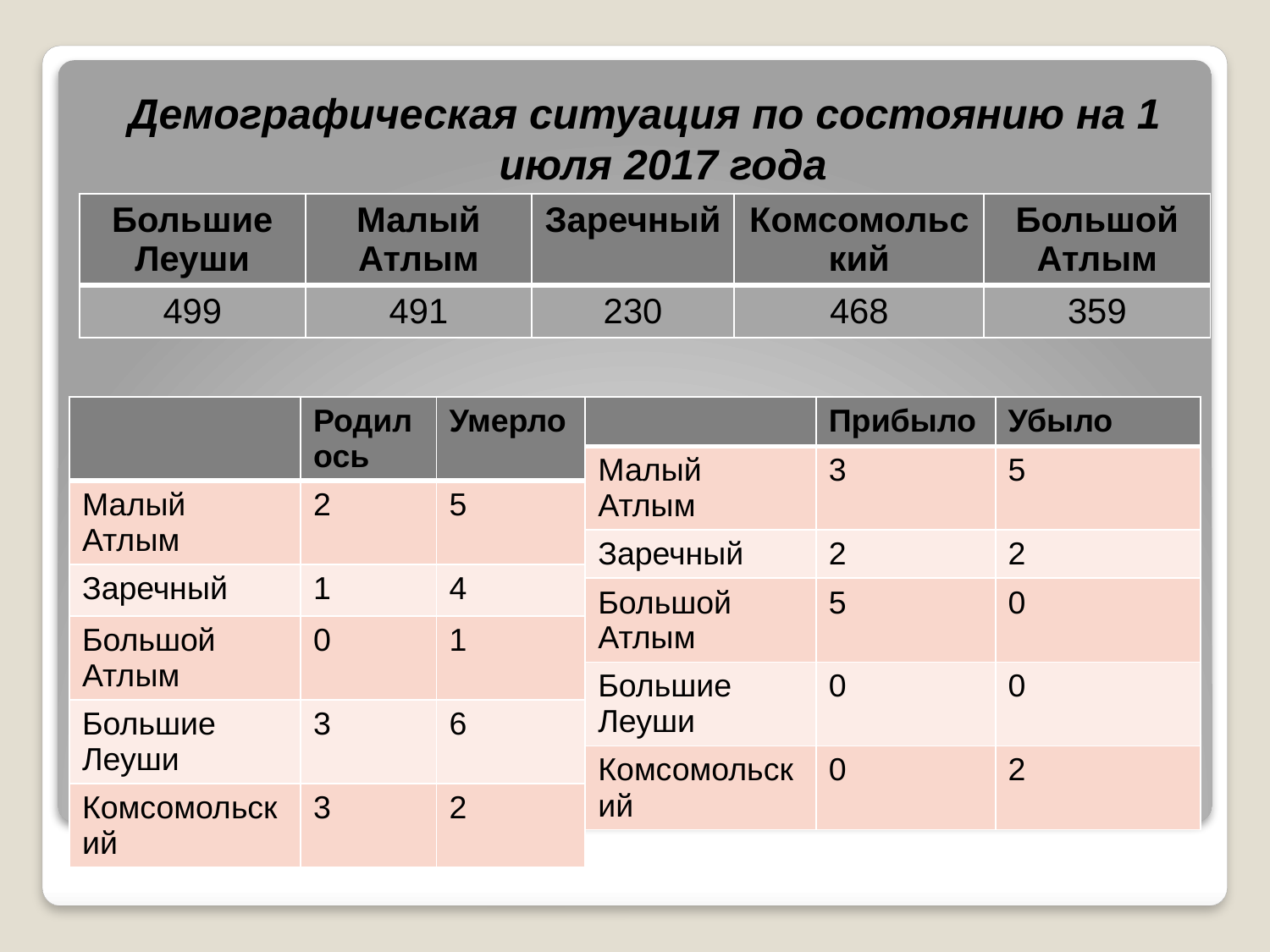

Демографическая ситуация по состоянию на 1 июля 2017 года

| Большие Леуши | Малый Атлым | Заречный | Комсомольский | Большой Атлым |
| --- | --- | --- | --- | --- |
| 499 | 491 | 230 | 468 | 359 |
|  | Родилось | Умерло |
| --- | --- | --- |
| Малый Атлым | 2 | 5 |
| Заречный | 1 | 4 |
| Большой Атлым | 0 | 1 |
| Большие Леуши | 3 | 6 |
| Комсомольский | 3 | 2 |
|  | Прибыло | Убыло |
| --- | --- | --- |
| Малый Атлым | 3 | 5 |
| Заречный | 2 | 2 |
| Большой Атлым | 5 | 0 |
| Большие Леуши | 0 | 0 |
| Комсомольский | 0 | 2 |